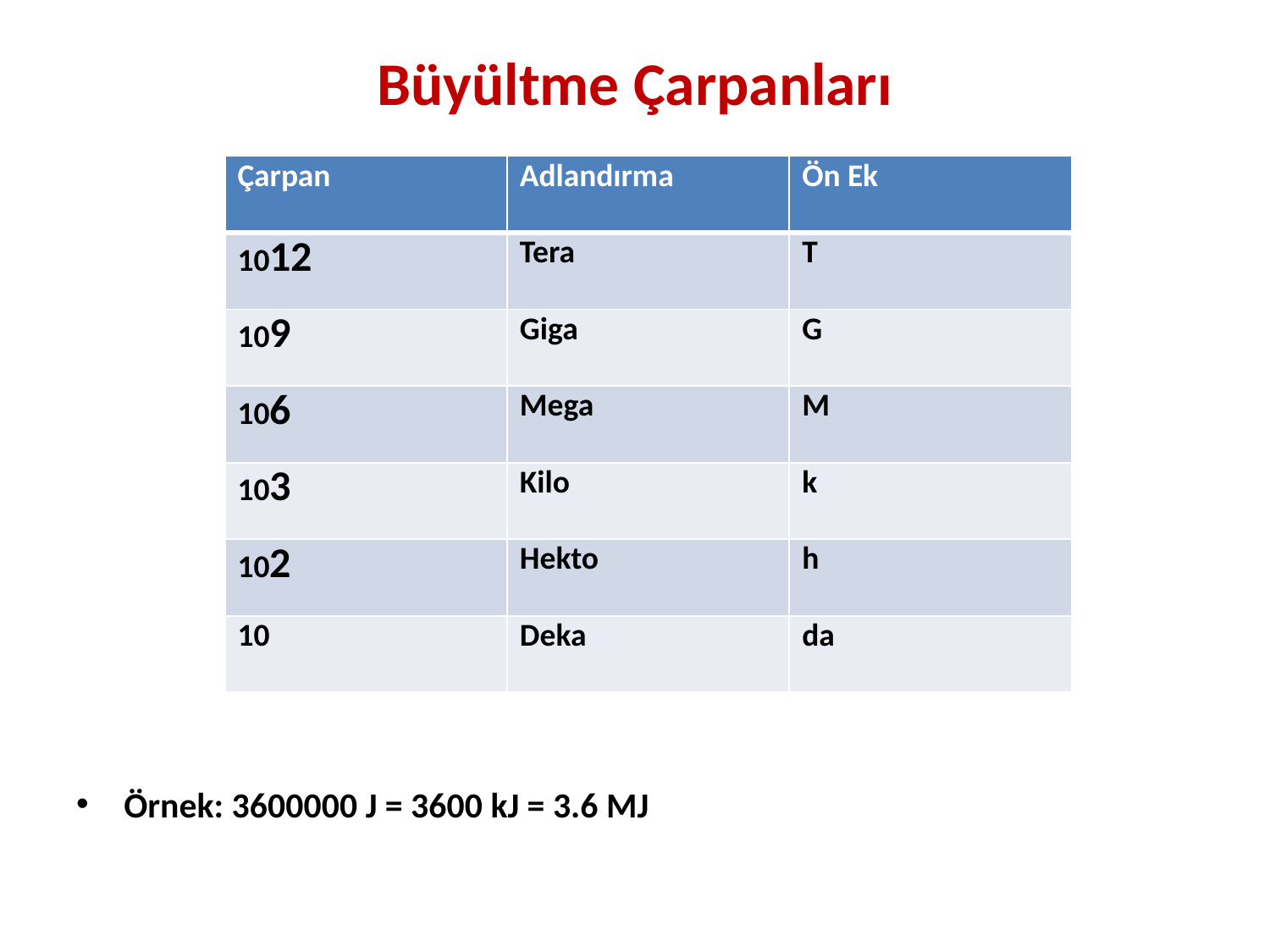

# Büyültme Çarpanları
| Çarpan | Adlandırma | Ön Ek |
| --- | --- | --- |
| 1012 | Tera | T |
| 109 | Giga | G |
| 106 | Mega | M |
| 103 | Kilo | k |
| 102 | Hekto | h |
| 10 | Deka | da |
Örnek: 3600000 J = 3600 kJ = 3.6 MJ